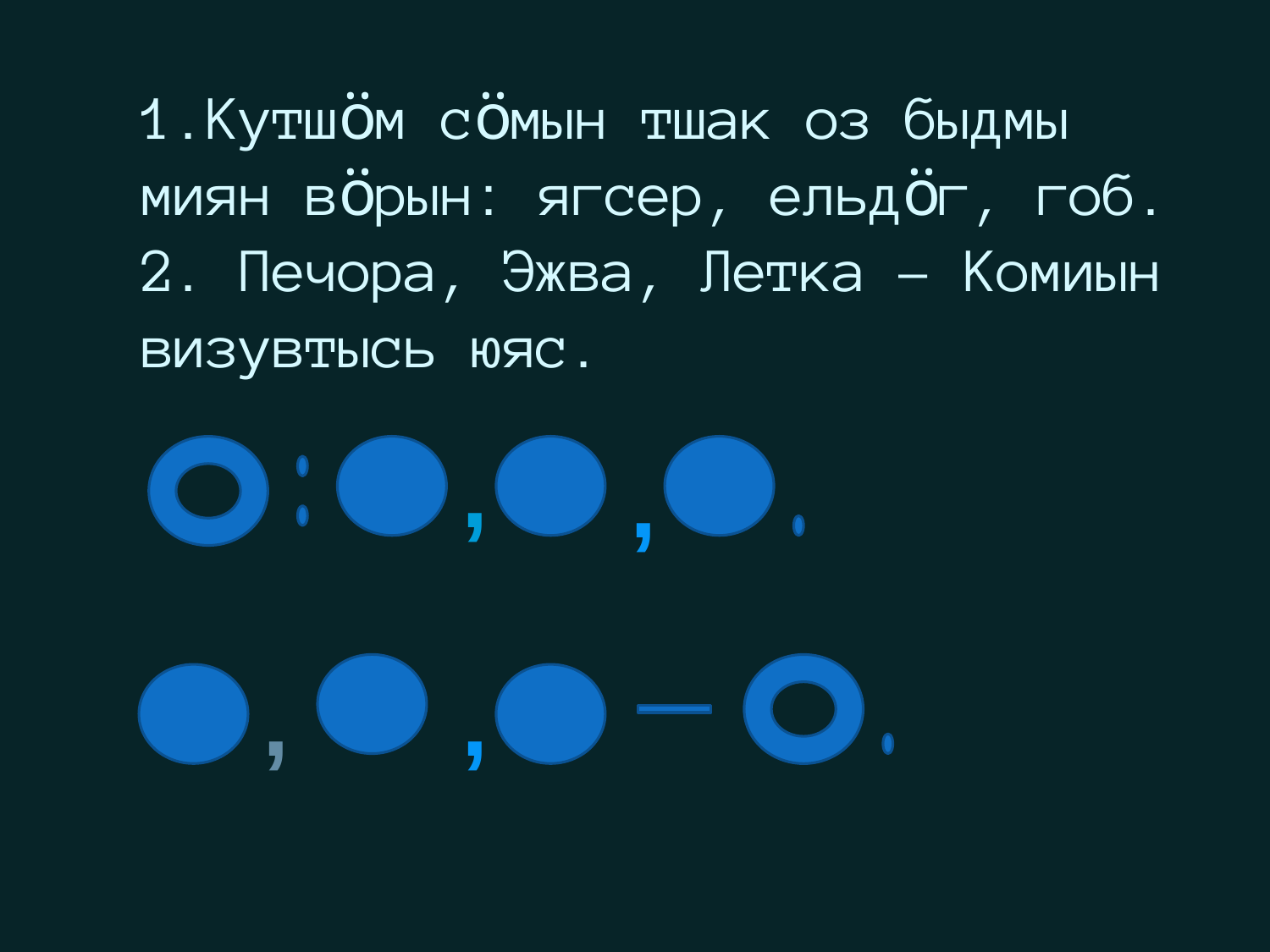

# 1.Кутшӧм сӧмын тшак оз быдмы миян вӧрын: ягсер, ельдӧг, гоб. 2. Печора, Эжва, Летка – Комиын визувтысь юяс.
,

,

,

,